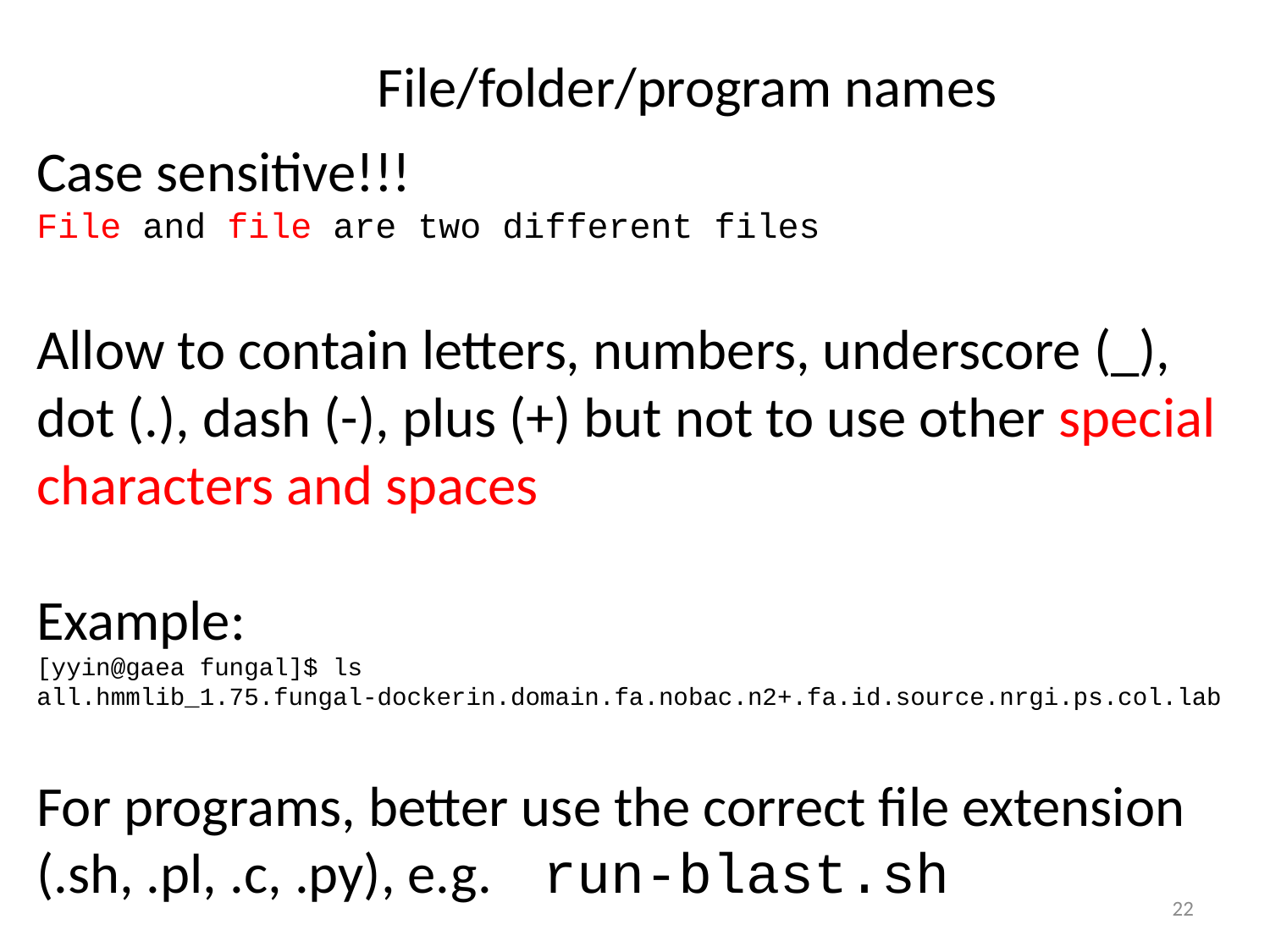

File/folder/program names
Case sensitive!!!
File and file are two different files

Allow to contain letters, numbers, underscore (_), dot (.), dash (-), plus (+) but not to use other special characters and spaces

Example:
[yyin@gaea fungal]$ ls
all.hmmlib_1.75.fungal-dockerin.domain.fa.nobac.n2+.fa.id.source.nrgi.ps.col.lab

For programs, better use the correct file extension (.sh, .pl, .c, .py), e.g.    run-blast.sh

22